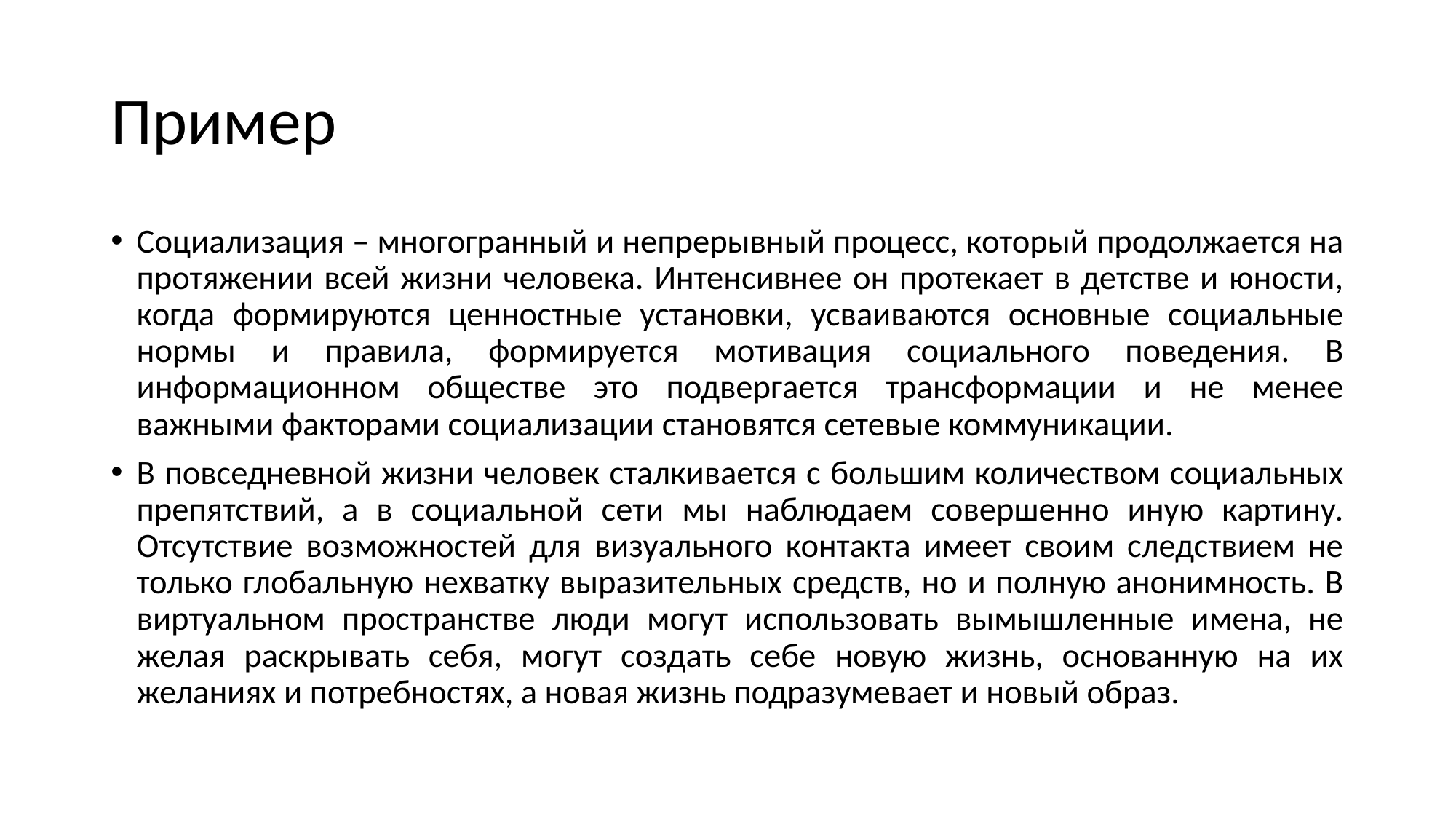

# Пример
Социализация – многогранный и непрерывный процесс, который продолжается на протяжении всей жизни человека. Интенсивнее он протекает в детстве и юности, когда формируются ценностные установки, усваиваются основные социальные нормы и правила, формируется мотивация социального поведения. В информационном обществе это подвергается трансформации и не менее важными факторами социализации становятся сетевые коммуникации.
В повседневной жизни человек сталкивается с большим количеством социальных препятствий, а в социальной сети мы наблюдаем совершенно иную картину. Отсутствие возможностей для визуального контакта имеет своим следствием не только глобальную нехватку выразительных средств, но и полную анонимность. В виртуальном пространстве люди могут использовать вымышленные имена, не желая раскрывать себя, могут создать себе новую жизнь, основанную на их желаниях и потребностях, а новая жизнь подразумевает и новый образ.